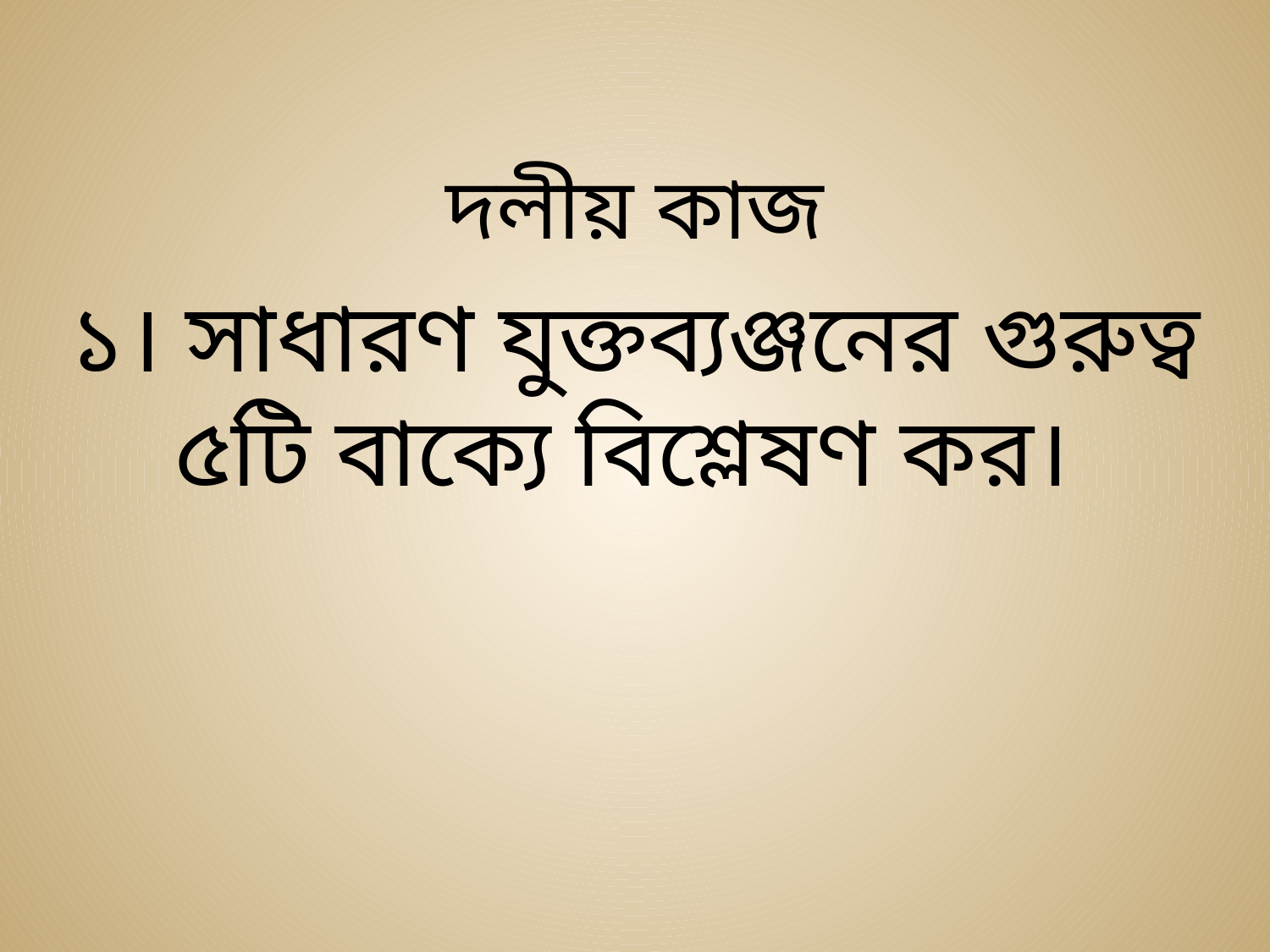

দলীয় কাজ

১। সাধারণ যুক্তব্যঞ্জনের গুরুত্ব ৫টি বাক্যে বিশ্লেষণ কর।